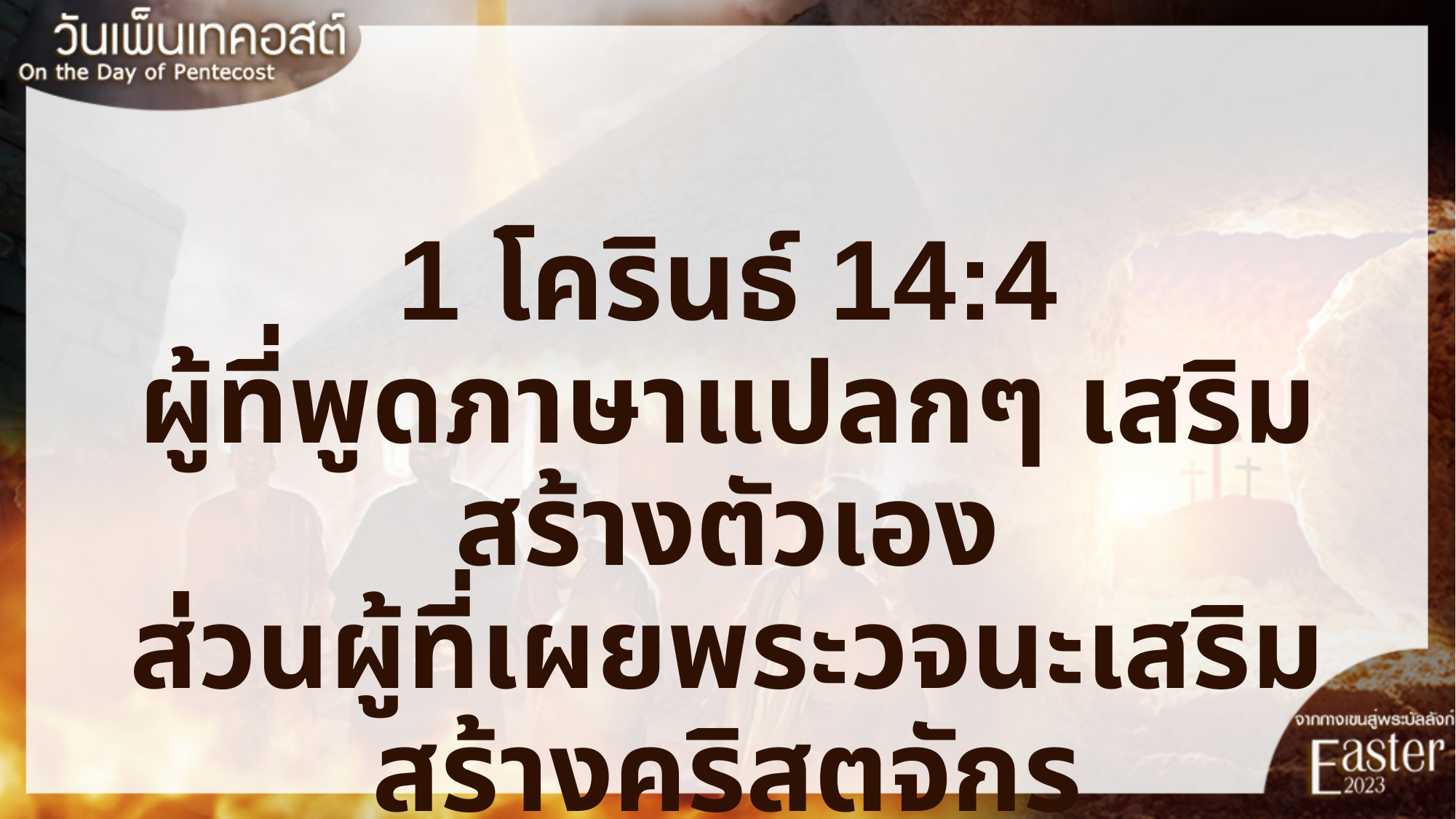

1 โครินธ์ 14:4
ผู้ที่พูดภาษาแปลกๆ เสริมสร้างตัวเอง
ส่วนผู้ที่เผยพระวจนะเสริมสร้างคริสตจักร